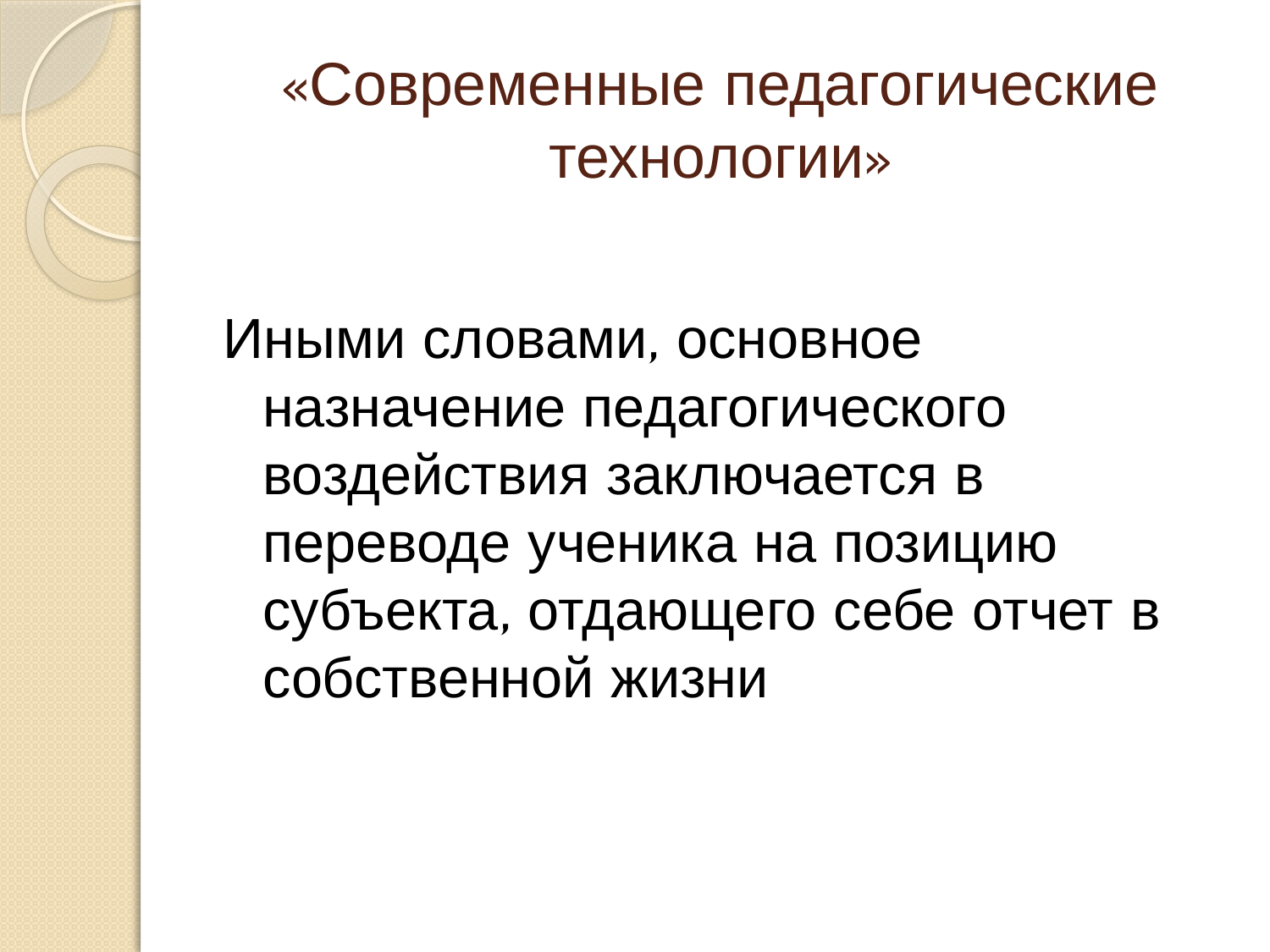

# «Современные педагогические технологии»
Иными словами, основное назначение педагогического воздействия заключается в переводе ученика на позицию субъекта, отдающего себе отчет в собственной жизни